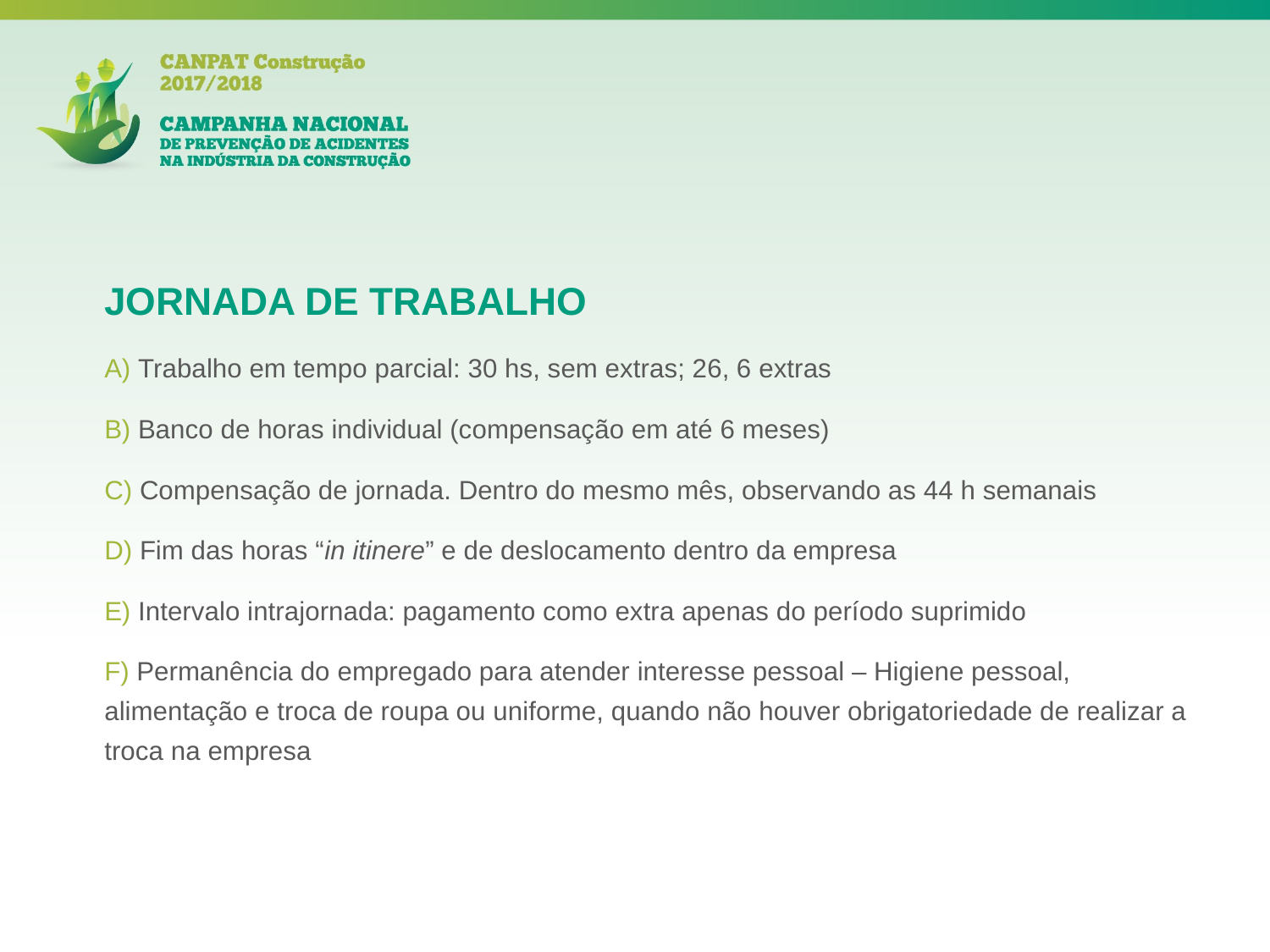

JORNADA DE TRABALHO
A) Trabalho em tempo parcial: 30 hs, sem extras; 26, 6 extras
B) Banco de horas individual (compensação em até 6 meses)
C) Compensação de jornada. Dentro do mesmo mês, observando as 44 h semanais
D) Fim das horas “in itinere” e de deslocamento dentro da empresa
E) Intervalo intrajornada: pagamento como extra apenas do período suprimido
F) Permanência do empregado para atender interesse pessoal – Higiene pessoal, alimentação e troca de roupa ou uniforme, quando não houver obrigatoriedade de realizar a troca na empresa